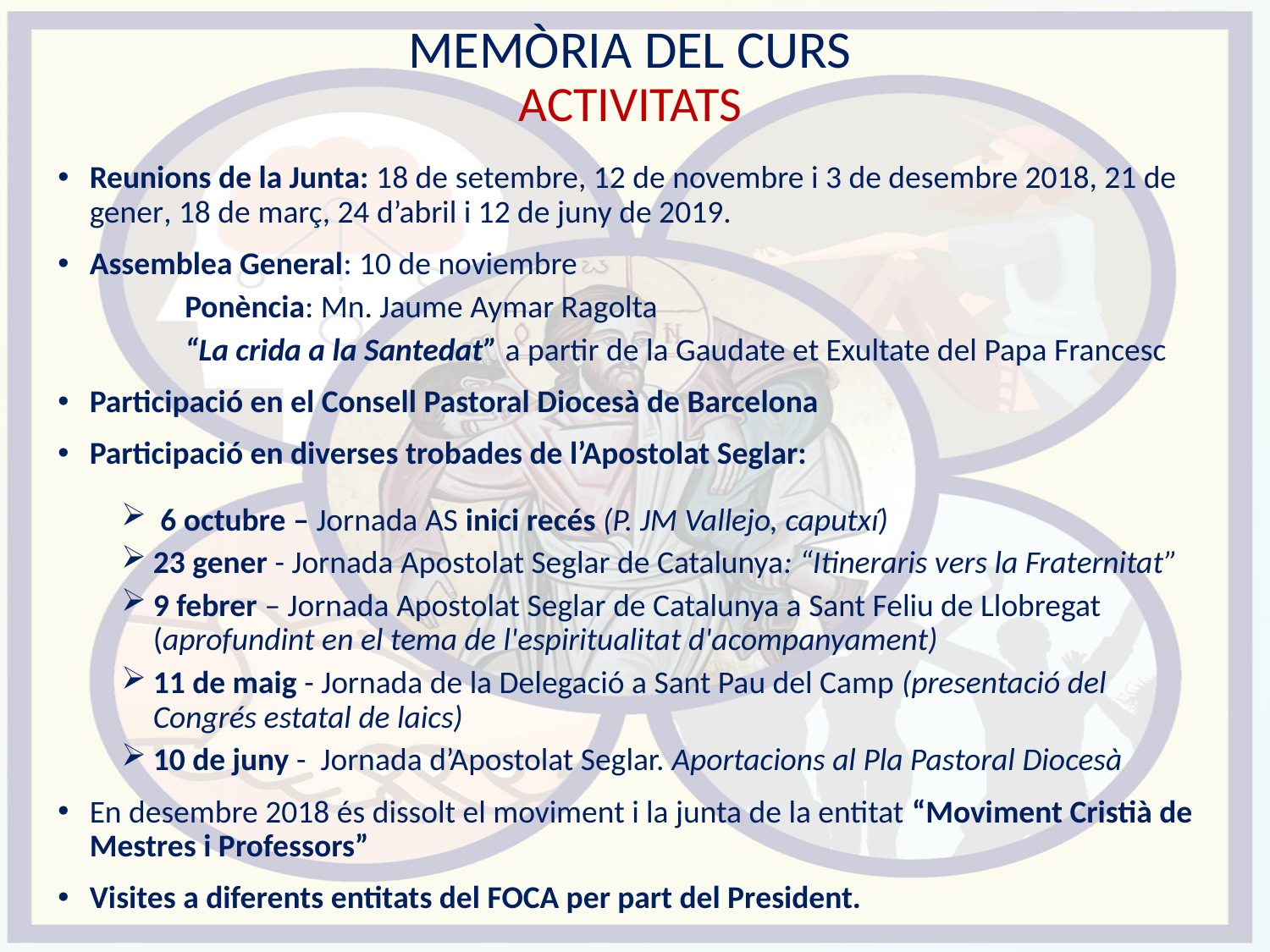

# MEMÒRIA DEL CURS ACTIVITATS
Reunions de la Junta: 18 de setembre, 12 de novembre i 3 de desembre 2018, 21 de gener, 18 de març, 24 d’abril i 12 de juny de 2019.
Assemblea General: 10 de noviembre
Ponència: Mn. Jaume Aymar Ragolta
“La crida a la Santedat” a partir de la Gaudate et Exultate del Papa Francesc
Participació en el Consell Pastoral Diocesà de Barcelona
Participació en diverses trobades de l’Apostolat Seglar:
 6 octubre – Jornada AS inici recés (P. JM Vallejo, caputxí)
23 gener - Jornada Apostolat Seglar de Catalunya: “Itineraris vers la Fraternitat”
9 febrer – Jornada Apostolat Seglar de Catalunya a Sant Feliu de Llobregat (aprofundint en el tema de l'espiritualitat d'acompanyament)
11 de maig - Jornada de la Delegació a Sant Pau del Camp (presentació del Congrés estatal de laics)
10 de juny -  Jornada d’Apostolat Seglar. Aportacions al Pla Pastoral Diocesà
En desembre 2018 és dissolt el moviment i la junta de la entitat “Moviment Cristià de Mestres i Professors”
Visites a diferents entitats del FOCA per part del President.